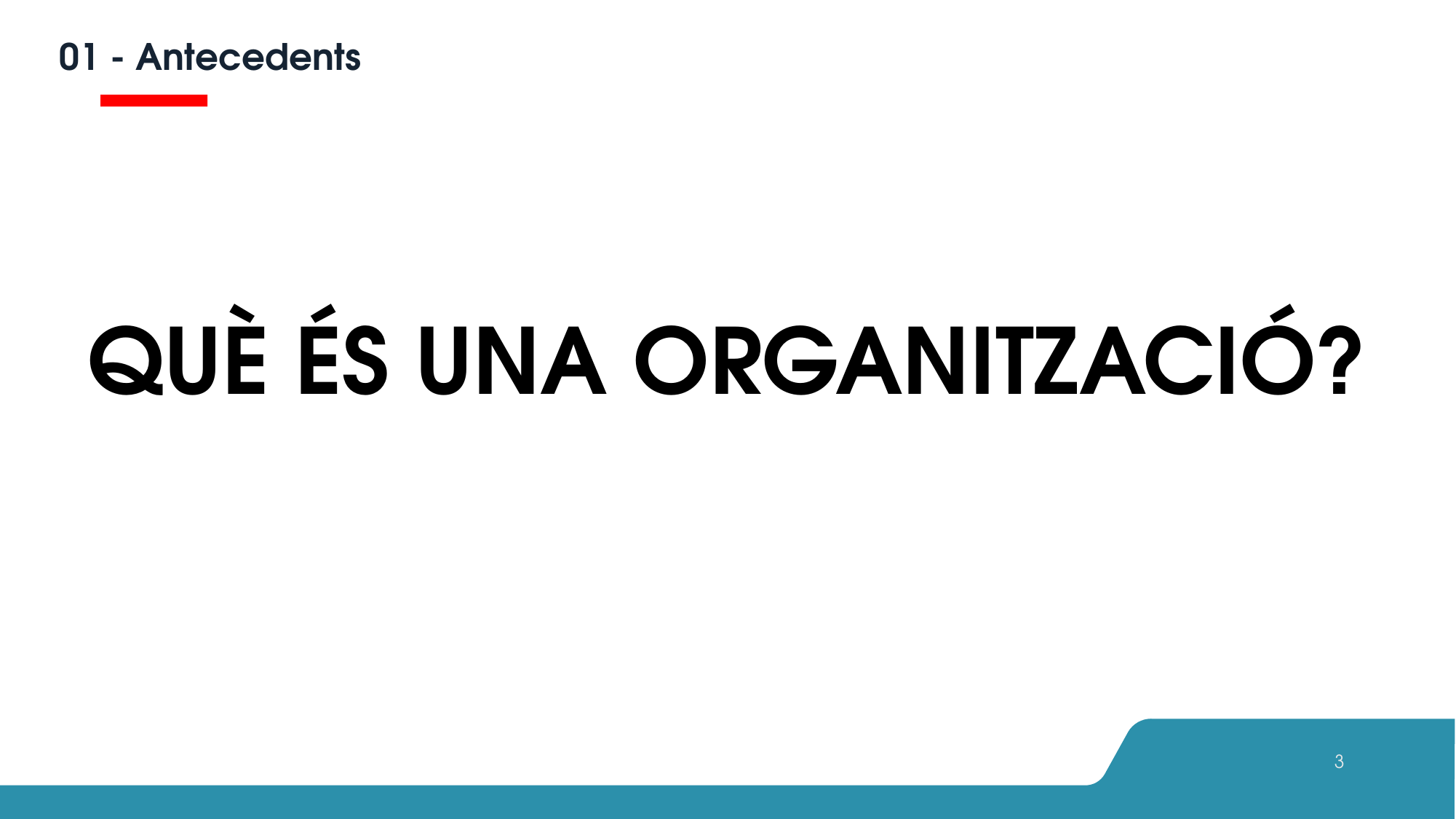

# 01 - Antecedents
QUÈ ÉS UNA ORGANITZACIÓ?
3